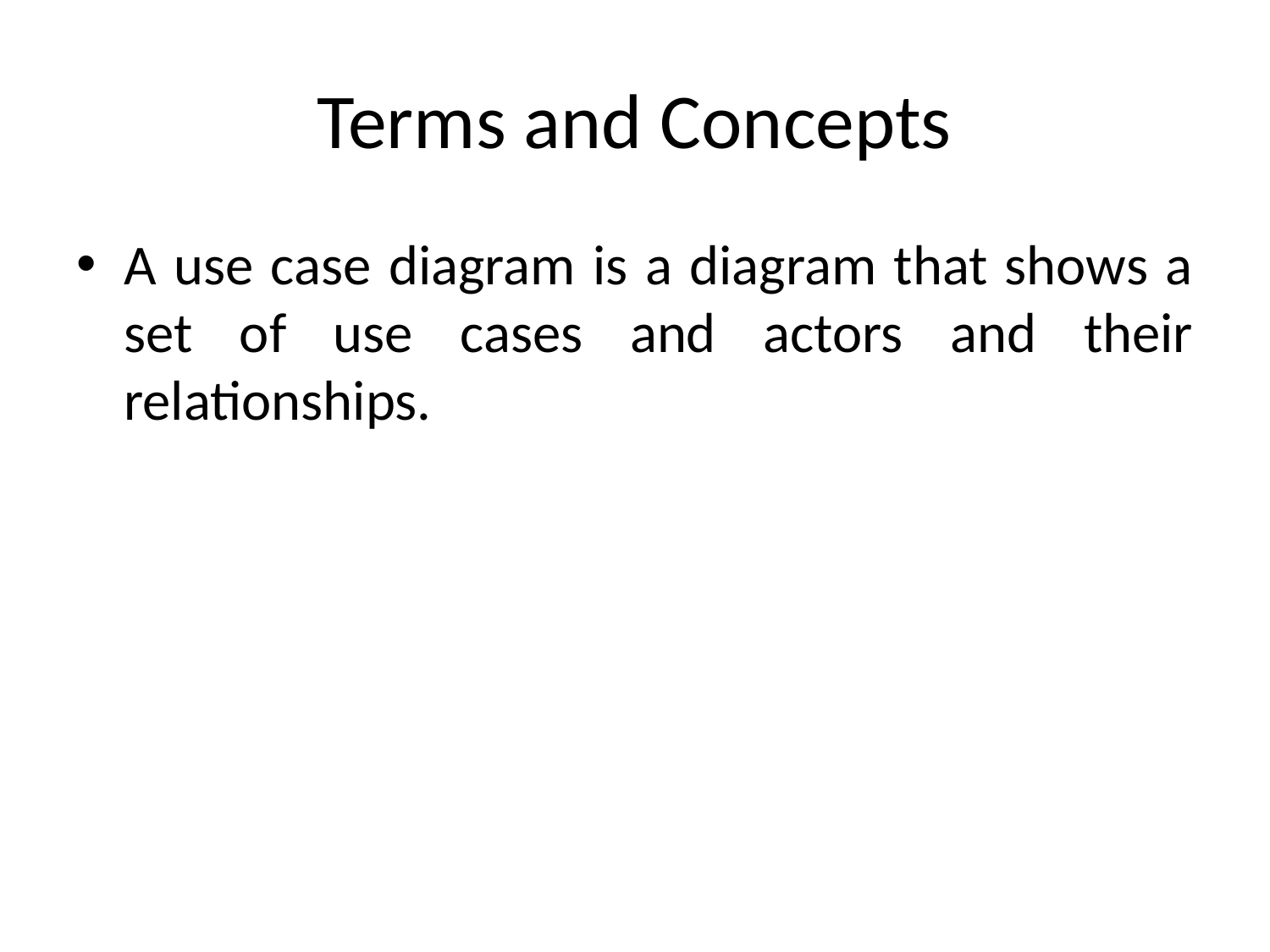

# Terms and Concepts
A use case diagram is a diagram that shows a set of use cases and actors and their relationships.